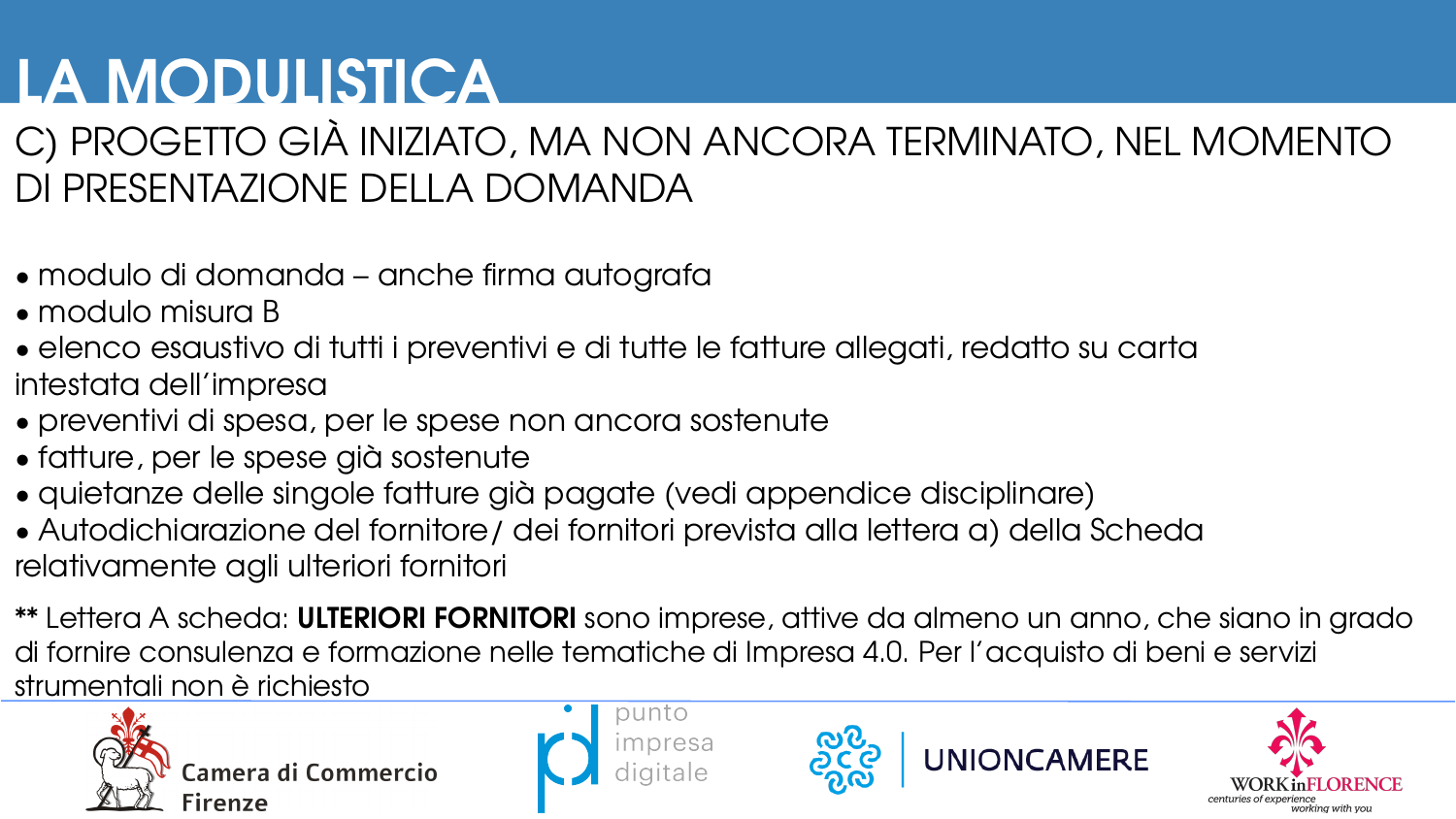

LA MODULISTICA
C) PROGETTO GIÀ INIZIATO, MA NON ANCORA TERMINATO, NEL MOMENTO DI PRESENTAZIONE DELLA DOMANDA

• modulo di domanda – anche firma autografa
• modulo misura B
• elenco esaustivo di tutti i preventivi e di tutte le fatture allegati, redatto su carta
intestata dell’impresa
• preventivi di spesa, per le spese non ancora sostenute
• fatture, per le spese già sostenute
• quietanze delle singole fatture già pagate (vedi appendice disciplinare)
• Autodichiarazione del fornitore/ dei fornitori prevista alla lettera a) della Scheda
relativamente agli ulteriori fornitori
** Lettera A scheda: ULTERIORI FORNITORI sono imprese, attive da almeno un anno, che siano in grado di fornire consulenza e formazione nelle tematiche di Impresa 4.0. Per l’acquisto di beni e servizi strumentali non è richiesto